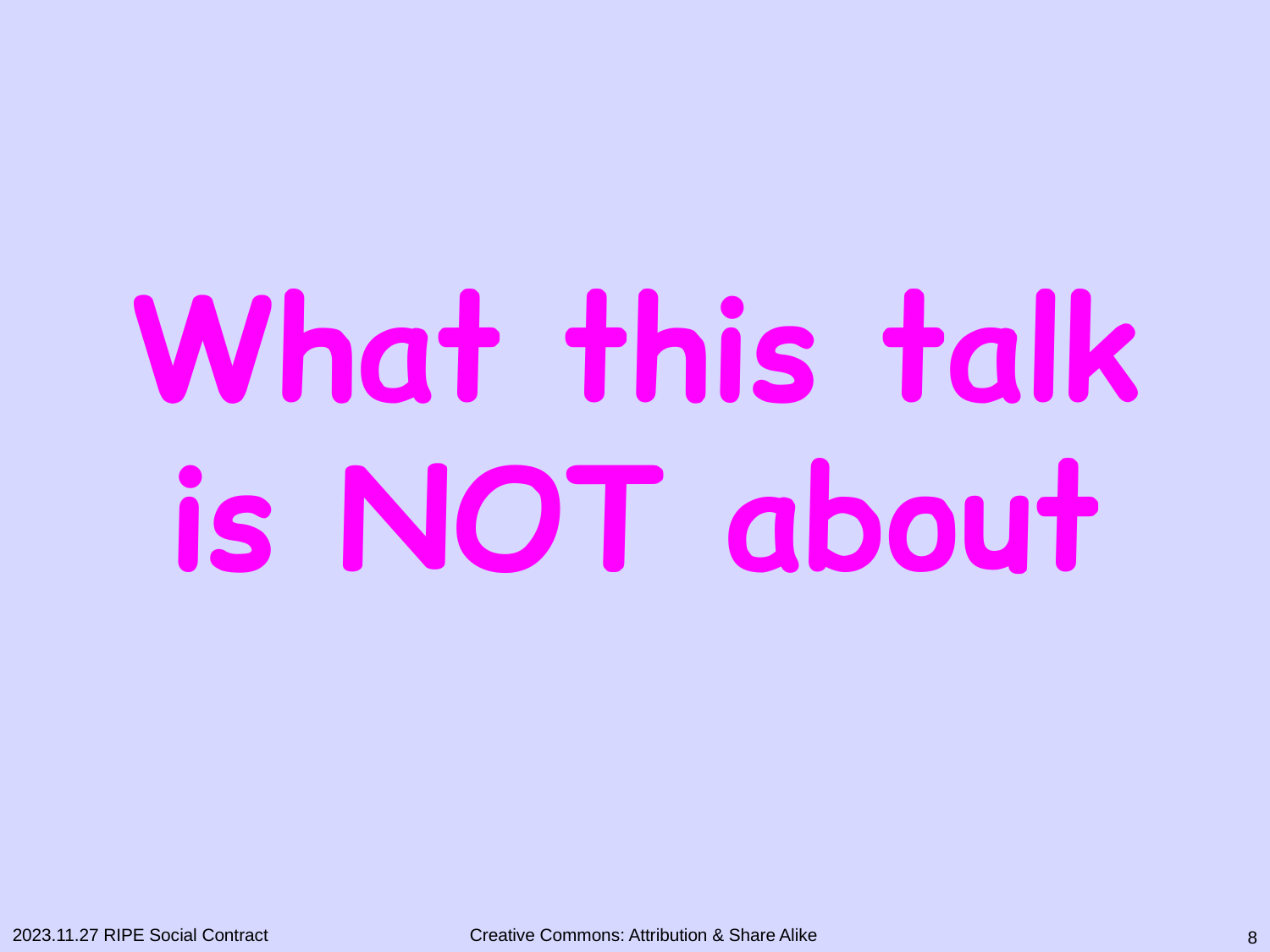

What this talk is NOT about
2023.11.27 RIPE Social Contract
8
Creative Commons: Attribution & Share Alike